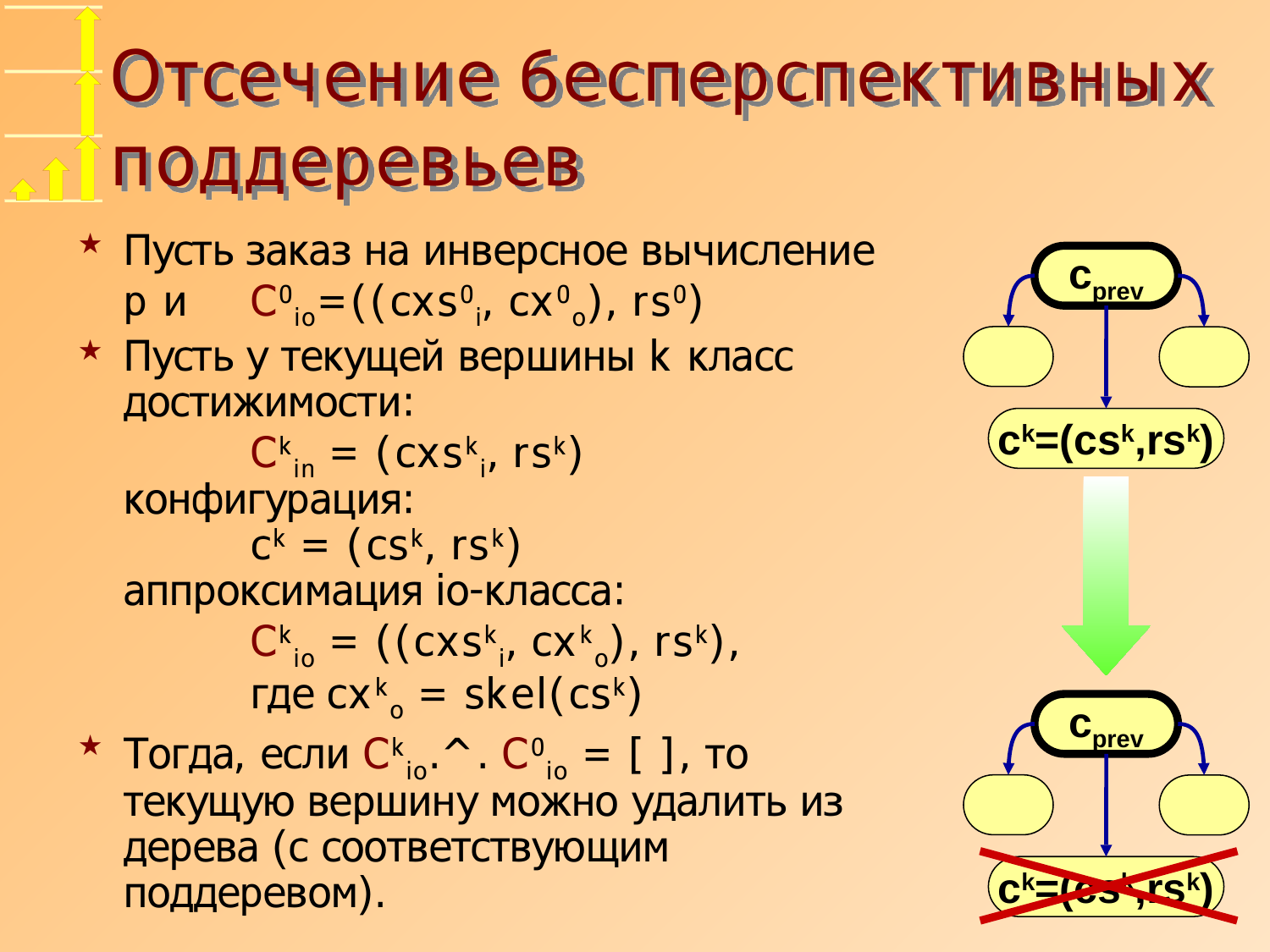

# Отсечение бесперспективных поддеревьев
Пусть заказ на инверсное вычисление p и	C0io=((cxs0i, cx0o), rs0)
Пусть у текущей вершины k класс достижимости:
	Ckin = (cxski, rsk)
конфигурация:
	ck = (csk, rsk)
аппроксимация io-класса:
	Ckiо = ((cxski, cxko), rsk),
	где cxko = skel(csk)
Тогда, если Ckiо.^. C0io = [ ], то текущую вершину можно удалить из дерева (с соответствующим поддеревом).
cprev

ck=(csk,rsk)

cprev

ck=(csk,rsk)